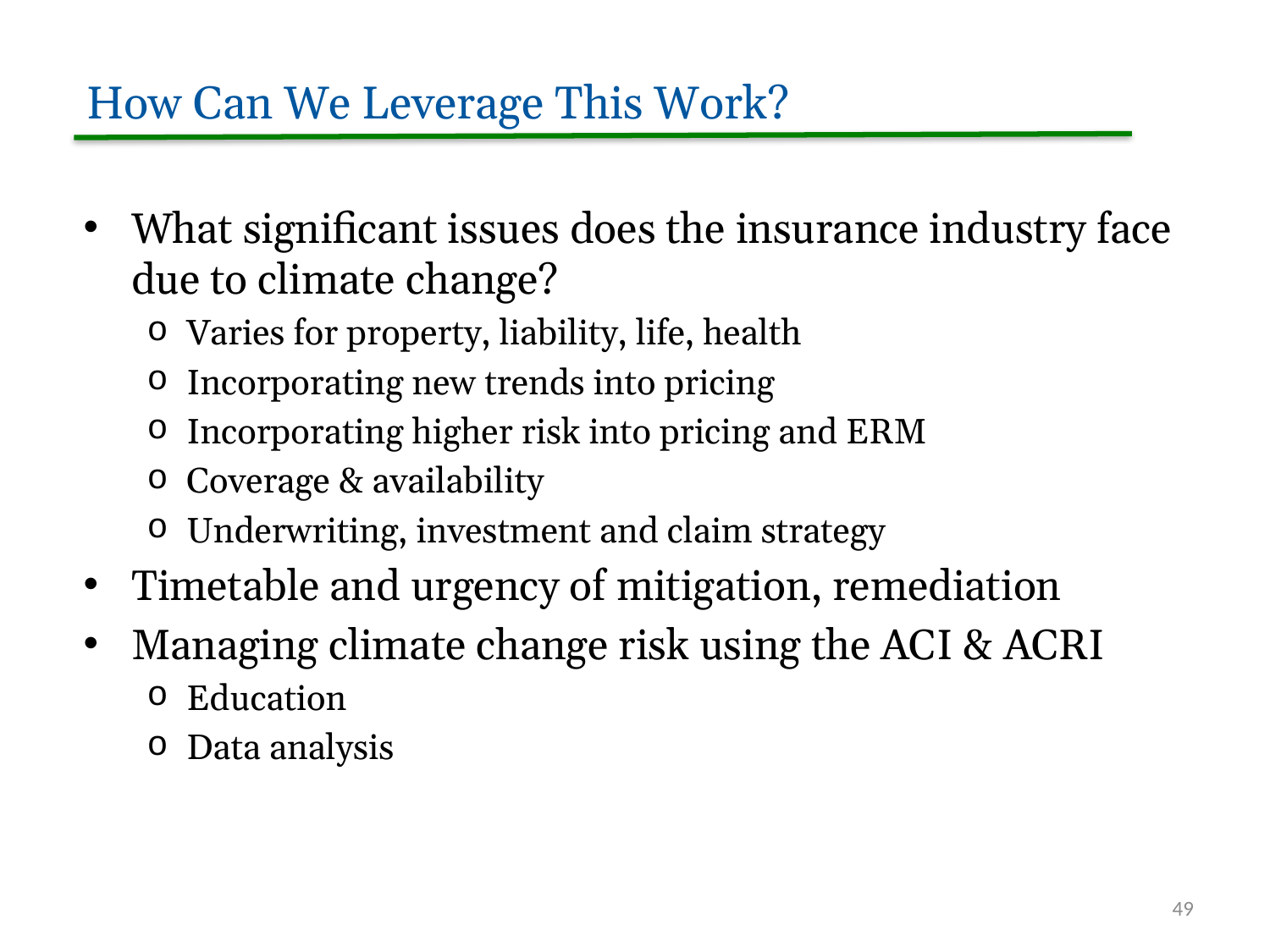

How Can We Leverage This Work?
What significant issues does the insurance industry face due to climate change?
Varies for property, liability, life, health
Incorporating new trends into pricing
Incorporating higher risk into pricing and ERM
Coverage & availability
Underwriting, investment and claim strategy
Timetable and urgency of mitigation, remediation
Managing climate change risk using the ACI & ACRI
Education
Data analysis

49